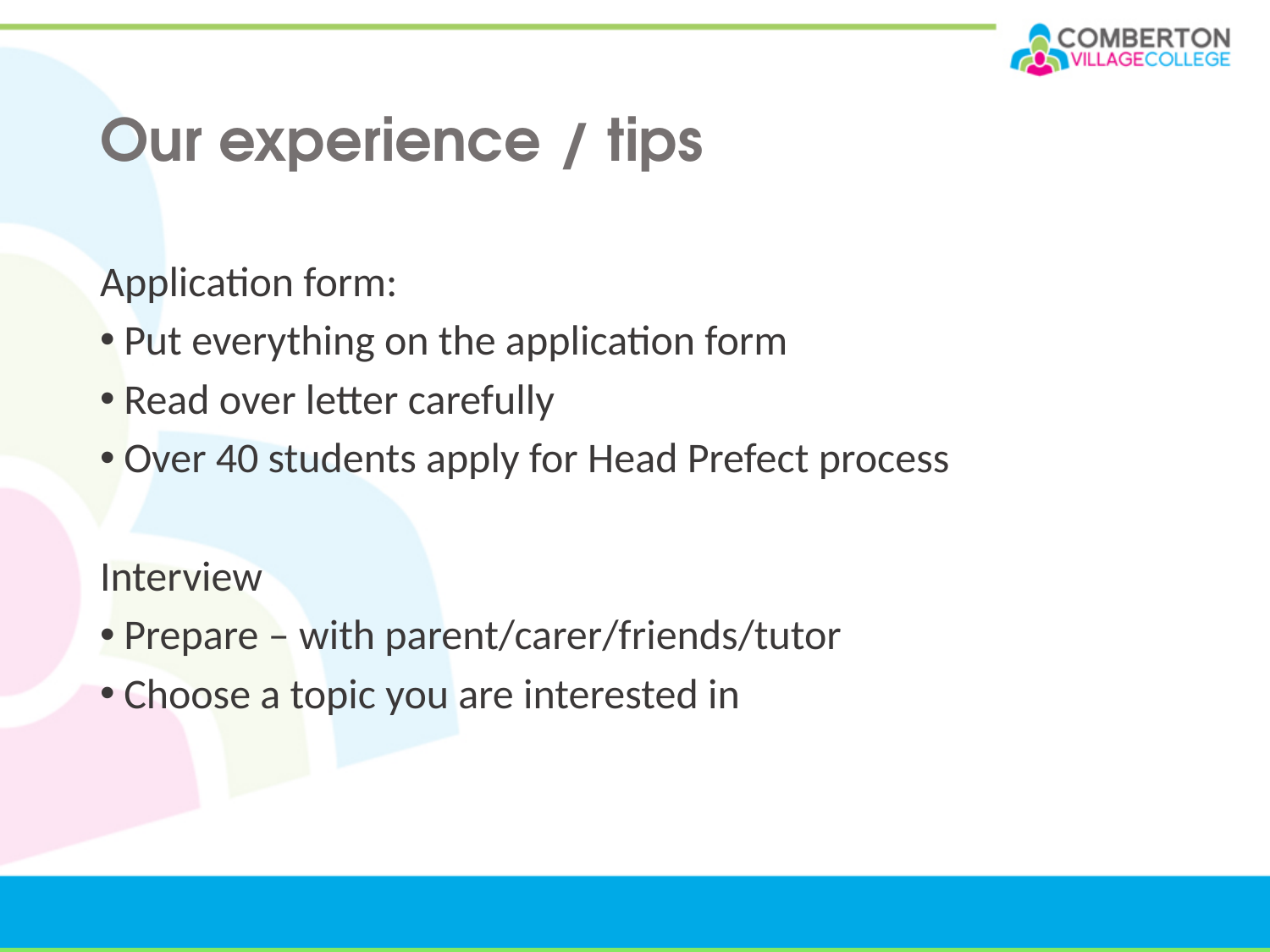

# Our experience / tips
Application form:
Put everything on the application form
Read over letter carefully
Over 40 students apply for Head Prefect process

Interview
Prepare – with parent/carer/friends/tutor
Choose a topic you are interested in